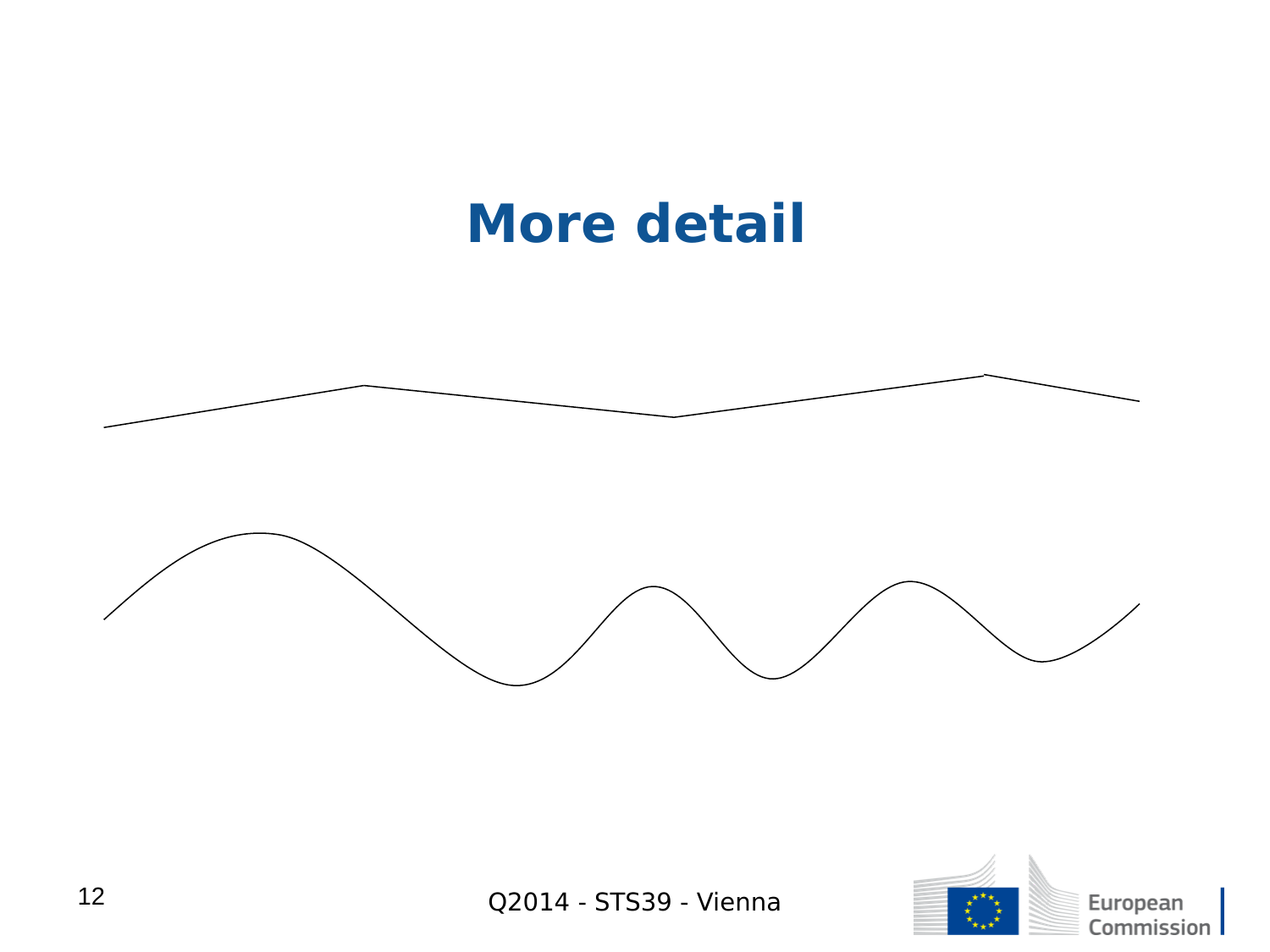

# More detail

12
Q2014 - STS39 - Vienna